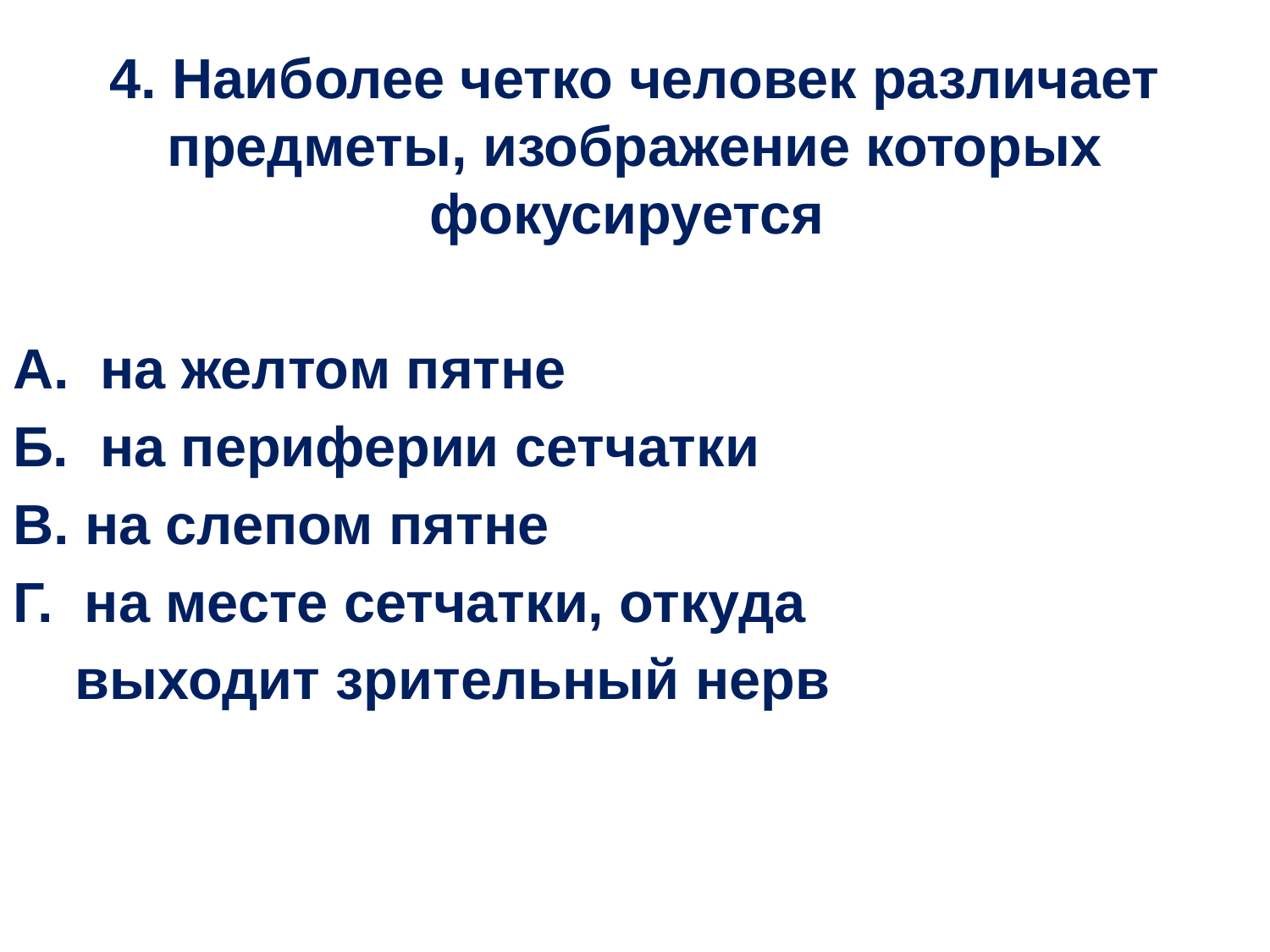

# 4. Наиболее четко человек различает предметы, изображение которых фокусируется
А.  на желтом пятне

Б.  на периферии сетчатки

В. на слепом пятне

Г.  на месте сетчатки, откуда

    выходит зрительный нерв